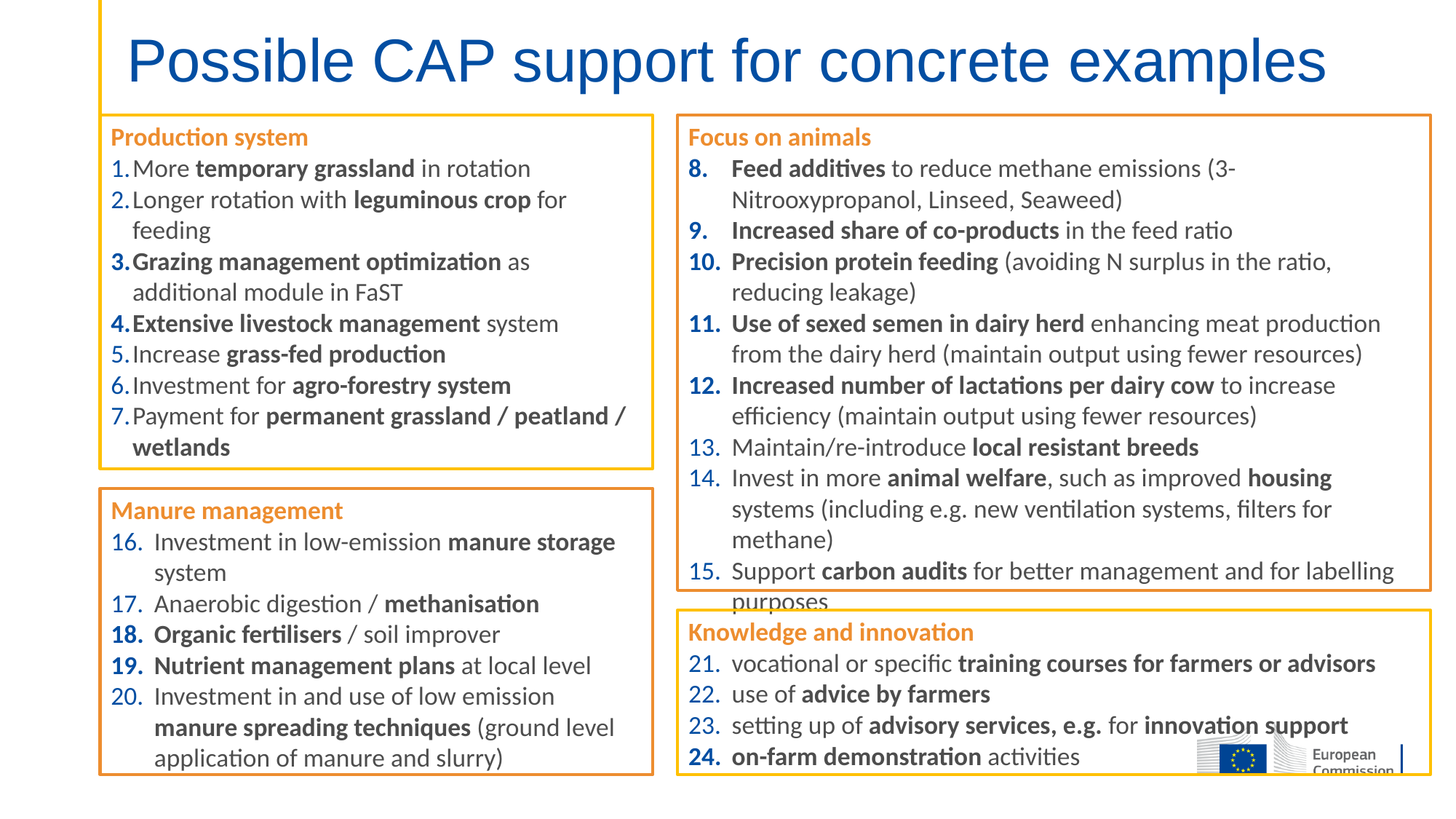

# Possible CAP support for concrete examples
Production system
More temporary grassland in rotation
Longer rotation with leguminous crop for feeding
Grazing management optimization as additional module in FaST
Extensive livestock management system
Increase grass-fed production
Investment for agro-forestry system
Payment for permanent grassland / peatland / wetlands
Focus on animals
Feed additives to reduce methane emissions (3-Nitrooxypropanol, Linseed, Seaweed)
Increased share of co-products in the feed ratio
Precision protein feeding (avoiding N surplus in the ratio, reducing leakage)
Use of sexed semen in dairy herd enhancing meat production from the dairy herd (maintain output using fewer resources)
Increased number of lactations per dairy cow to increase efficiency (maintain output using fewer resources)
Maintain/re-introduce local resistant breeds
Invest in more animal welfare, such as improved housing systems (including e.g. new ventilation systems, filters for methane)
Support carbon audits for better management and for labelling purposes
Manure management
Investment in low-emission manure storage system
Anaerobic digestion / methanisation
Organic fertilisers / soil improver
Nutrient management plans at local level
Investment in and use of low emission manure spreading techniques (ground level application of manure and slurry)
Knowledge and innovation
vocational or specific training courses for farmers or advisors
use of advice by farmers
setting up of advisory services, e.g. for innovation support
on-farm demonstration activities